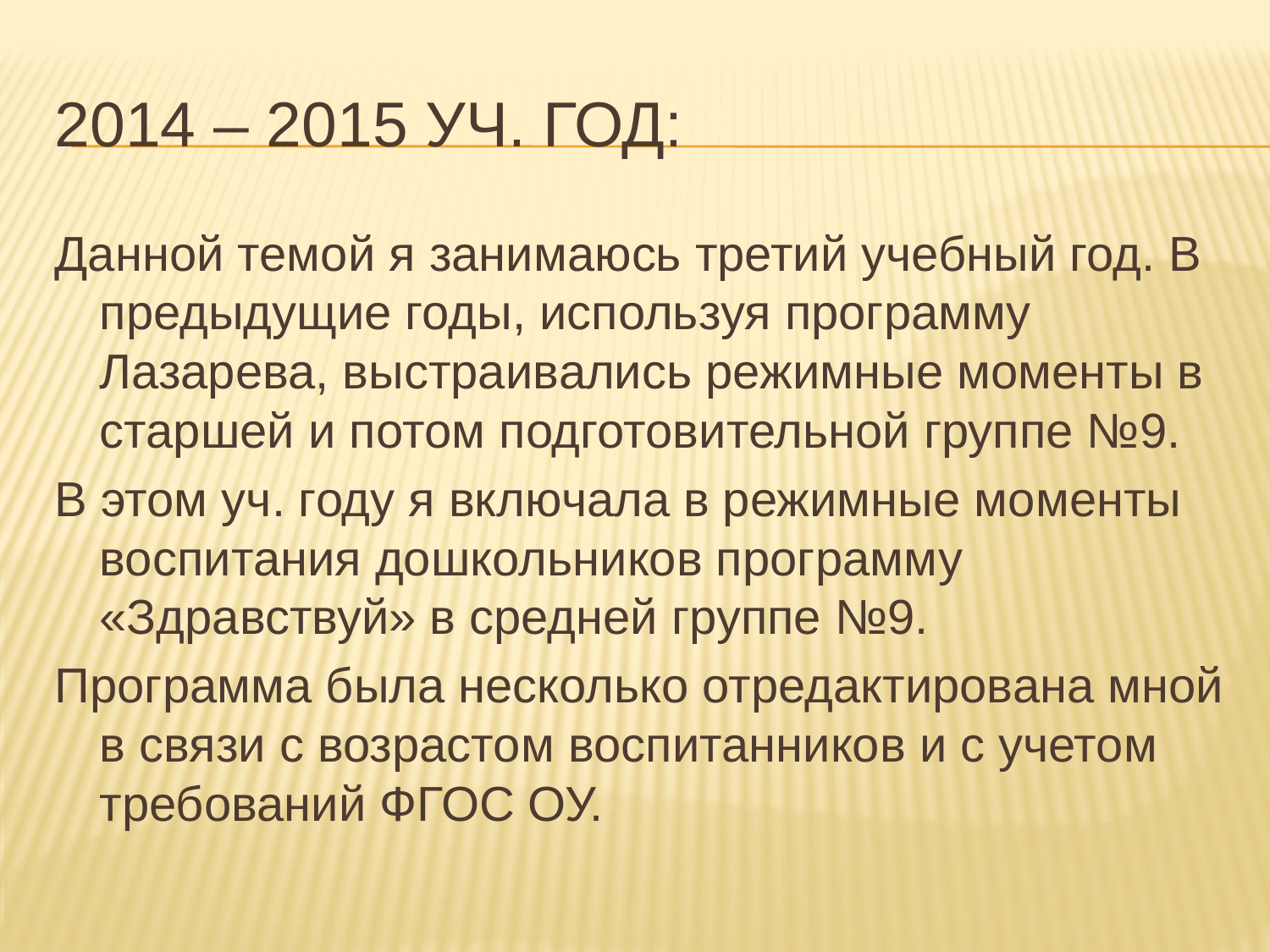

# 2014 – 2015 уч. год:
Данной темой я занимаюсь третий учебный год. В предыдущие годы, используя программу Лазарева, выстраивались режимные моменты в старшей и потом подготовительной группе №9.
В этом уч. году я включала в режимные моменты воспитания дошкольников программу «Здравствуй» в средней группе №9.
Программа была несколько отредактирована мной в связи с возрастом воспитанников и с учетом требований ФГОС ОУ.